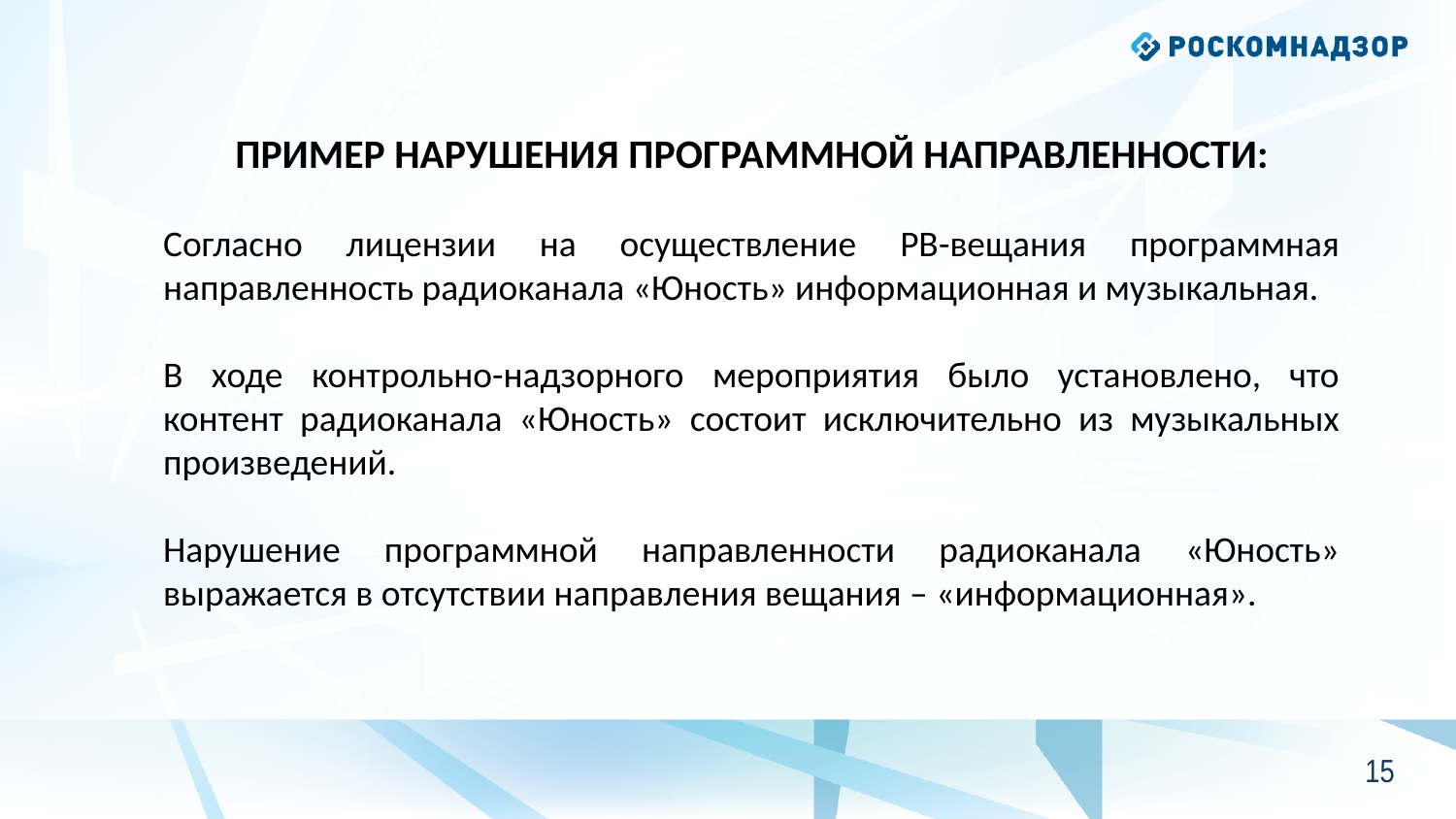

ПРИМЕР НАРУШЕНИЯ ПРОГРАММНОЙ НАПРАВЛЕННОСТИ:

Согласно лицензии на осуществление РВ-вещания программная направленность радиоканала «Юность» информационная и музыкальная.

В ходе контрольно-надзорного мероприятия было установлено, что контент радиоканала «Юность» состоит исключительно из музыкальных произведений.

Нарушение программной направленности радиоканала «Юность» выражается в отсутствии направления вещания – «информационная».
15